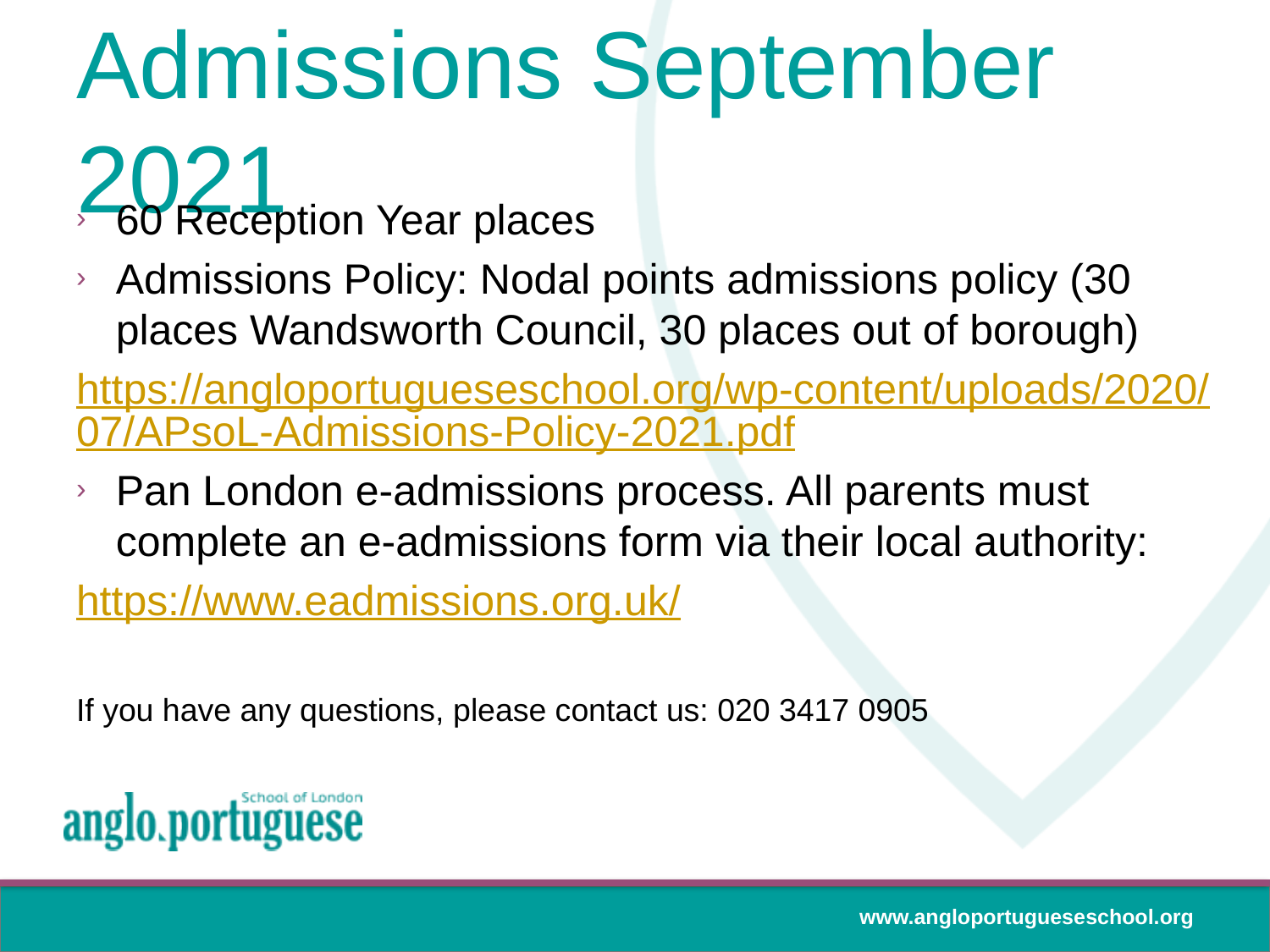

# Admissions September 2021
60 Reception Year places
Admissions Policy: Nodal points admissions policy (30 places Wandsworth Council, 30 places out of borough)
https://angloportugueseschool.org/wp-content/uploads/2020/07/APsoL-Admissions-Policy-2021.pdf
Pan London e-admissions process. All parents must complete an e-admissions form via their local authority:
https://www.eadmissions.org.uk/

If you have any questions, please contact us: 020 3417 0905

www.angloportugueseschool.org